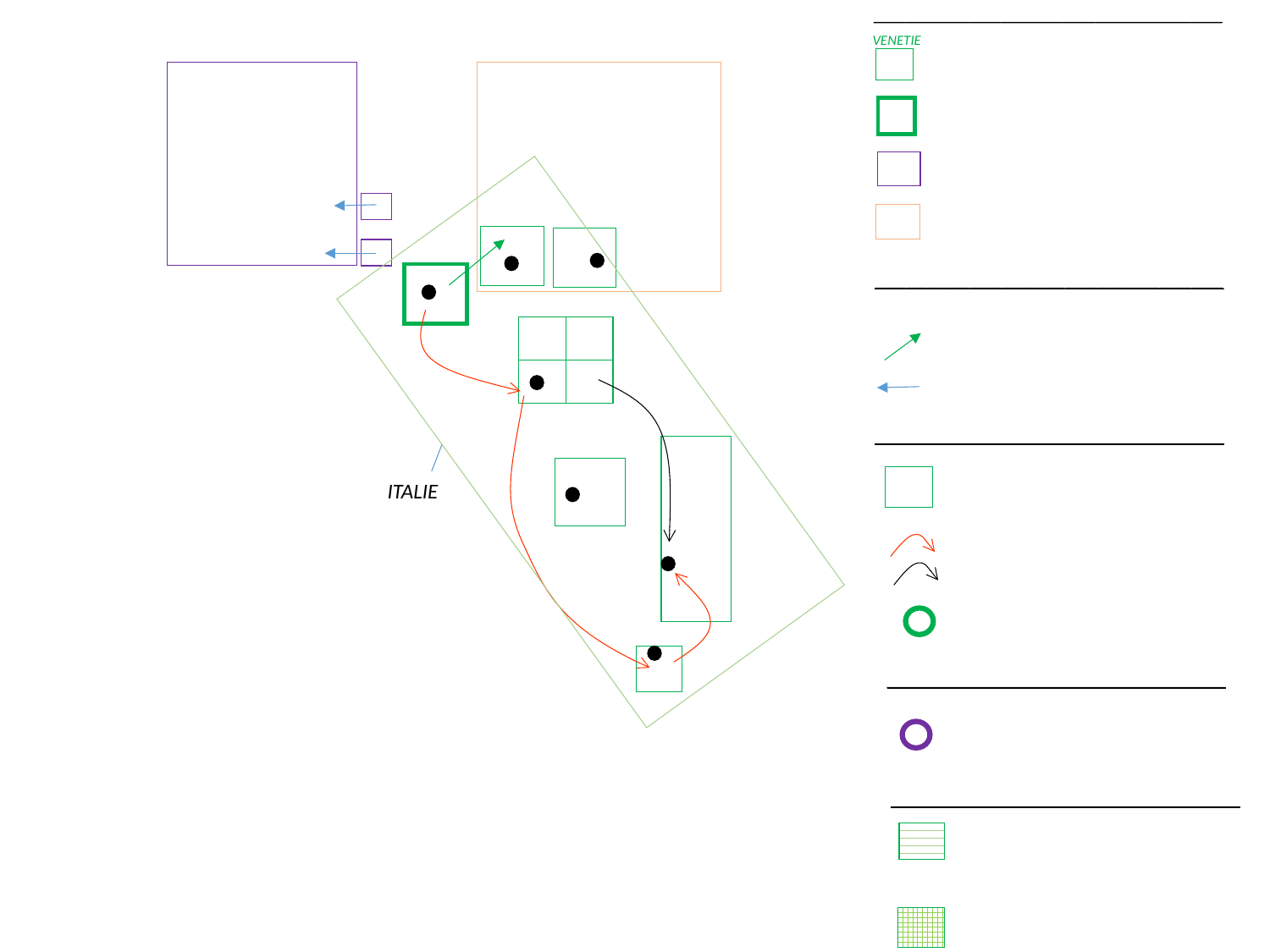

_________________________________
VENETIE

_________________________________

_________________________________

ITALIE

________________________________

_________________________________